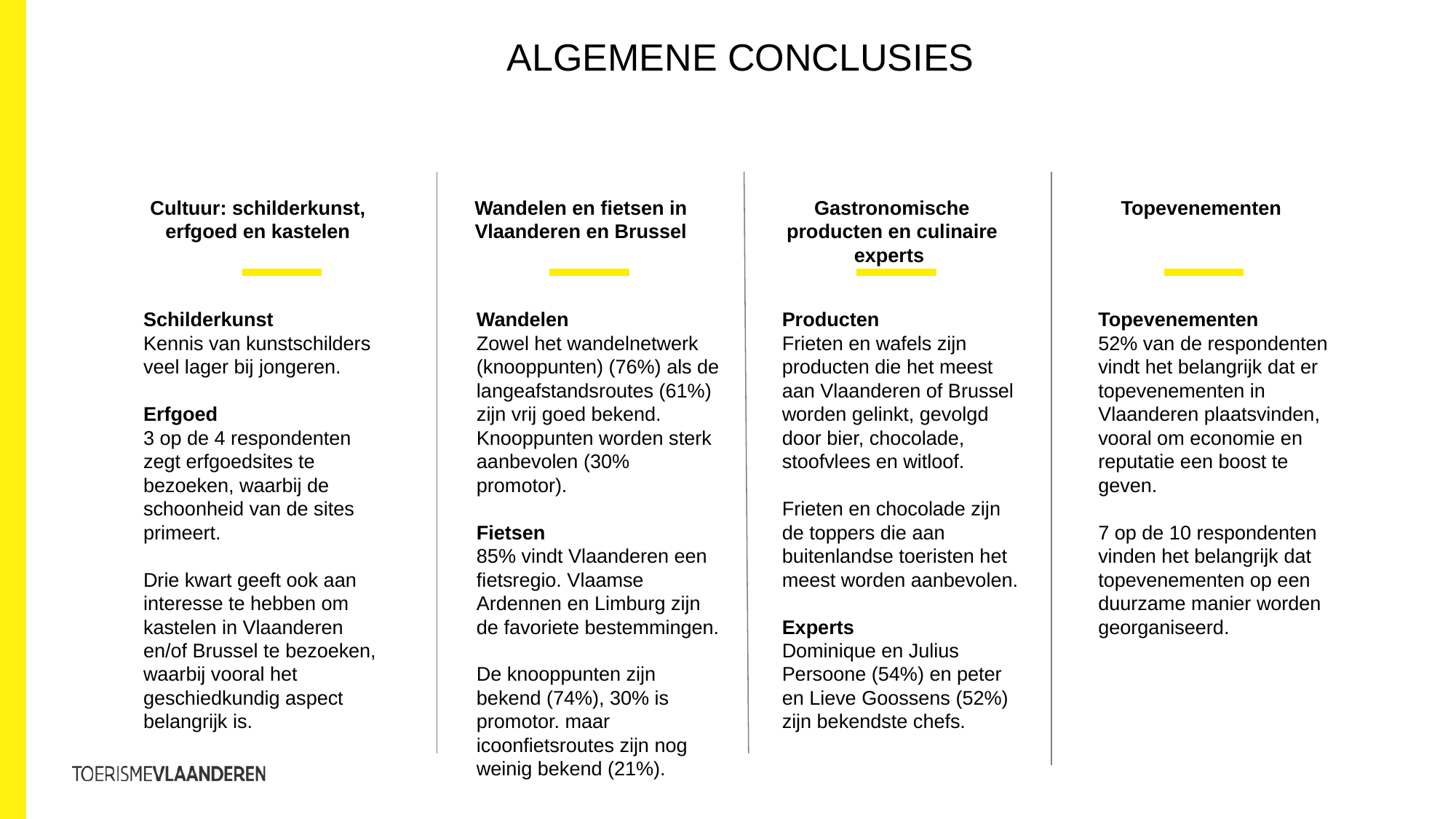

# Algemene conclusies

Topevenementen
Cultuur: schilderkunst, erfgoed en kastelen
Wandelen en fietsen in Vlaanderen en Brussel
Gastronomische producten en culinaire experts
Schilderkunst
Kennis van kunstschilders veel lager bij jongeren.

Erfgoed
3 op de 4 respondenten zegt erfgoedsites te bezoeken, waarbij de schoonheid van de sites primeert.

Drie kwart geeft ook aan interesse te hebben om kastelen in Vlaanderen en/of Brussel te bezoeken, waarbij vooral het geschiedkundig aspect belangrijk is.

Wandelen
Zowel het wandelnetwerk (knooppunten) (76%) als de langeafstandsroutes (61%) zijn vrij goed bekend.
Knooppunten worden sterk  aanbevolen (30% promotor).

Fietsen
85% vindt Vlaanderen een fietsregio. Vlaamse Ardennen en Limburg zijn de favoriete bestemmingen.

De knooppunten zijn bekend (74%), 30% is promotor. maar icoonfietsroutes zijn nog weinig bekend (21%).

Producten
Frieten en wafels zijn producten die het meest aan Vlaanderen of Brussel worden gelinkt, gevolgd door bier, chocolade, stoofvlees en witloof.

Frieten en chocolade zijn de toppers die aan buitenlandse toeristen het meest worden aanbevolen.

Experts
Dominique en Julius Persoone (54%) en peter en Lieve Goossens (52%) zijn bekendste chefs.

Topevenementen
52% van de respondenten vindt het belangrijk dat er topevenementen in Vlaanderen plaatsvinden, vooral om economie en reputatie een boost te geven.

7 op de 10 respondenten vinden het belangrijk dat topevenementen op een duurzame manier worden georganiseerd.